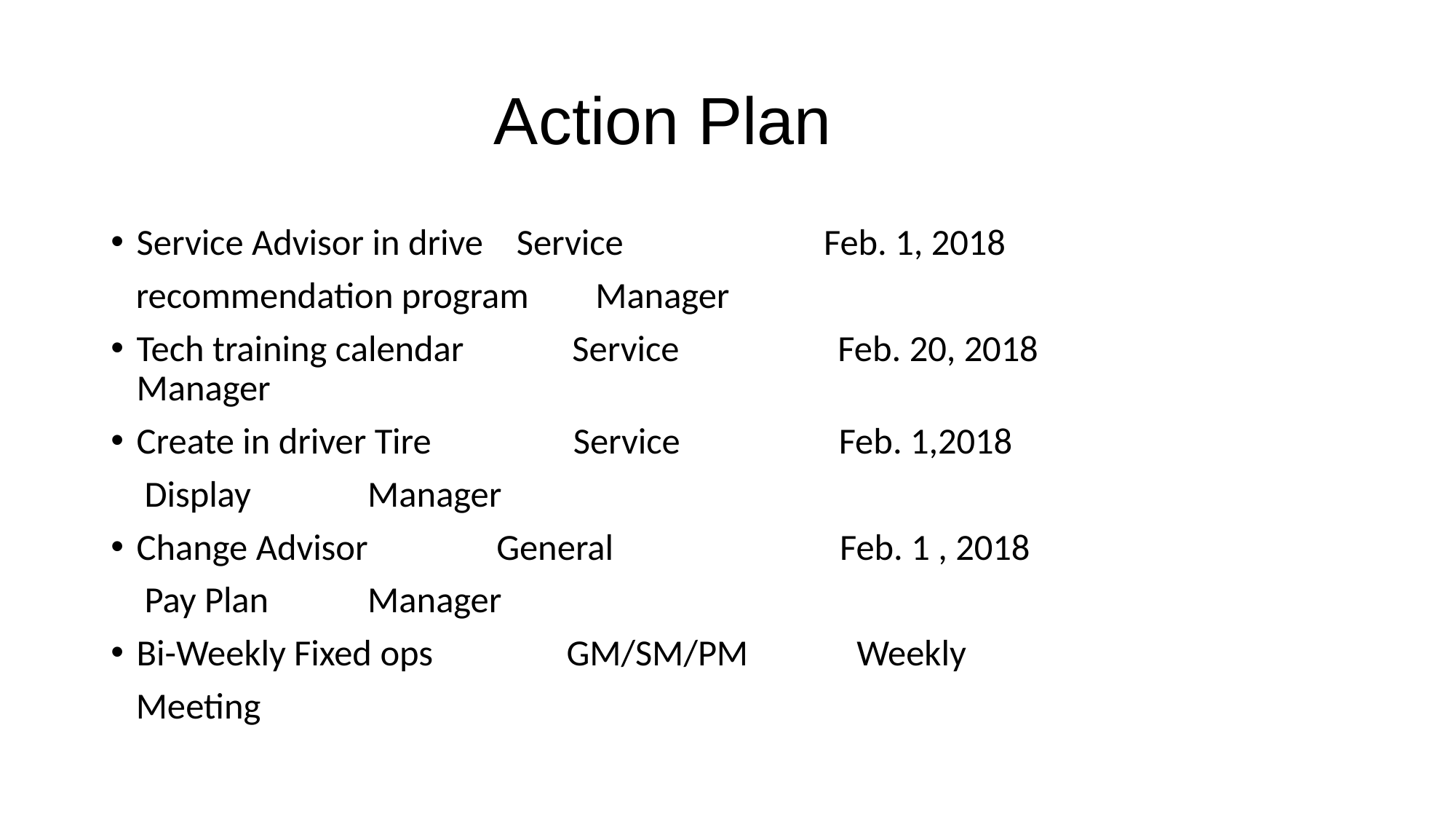

# Action Plan
Service Advisor in drive 	Service                        Feb. 1, 2018
   recommendation program        Manager
Tech training calendar             Service                   Feb. 20, 2018 	               				         Manager
Create in driver Tire                 Service                   Feb. 1,2018
    Display			        Manager
Change Advisor		         General	                Feb. 1 , 2018
    Pay Plan			        Manager
Bi-Weekly Fixed ops	      GM/SM/PM             Weekly
   Meeting